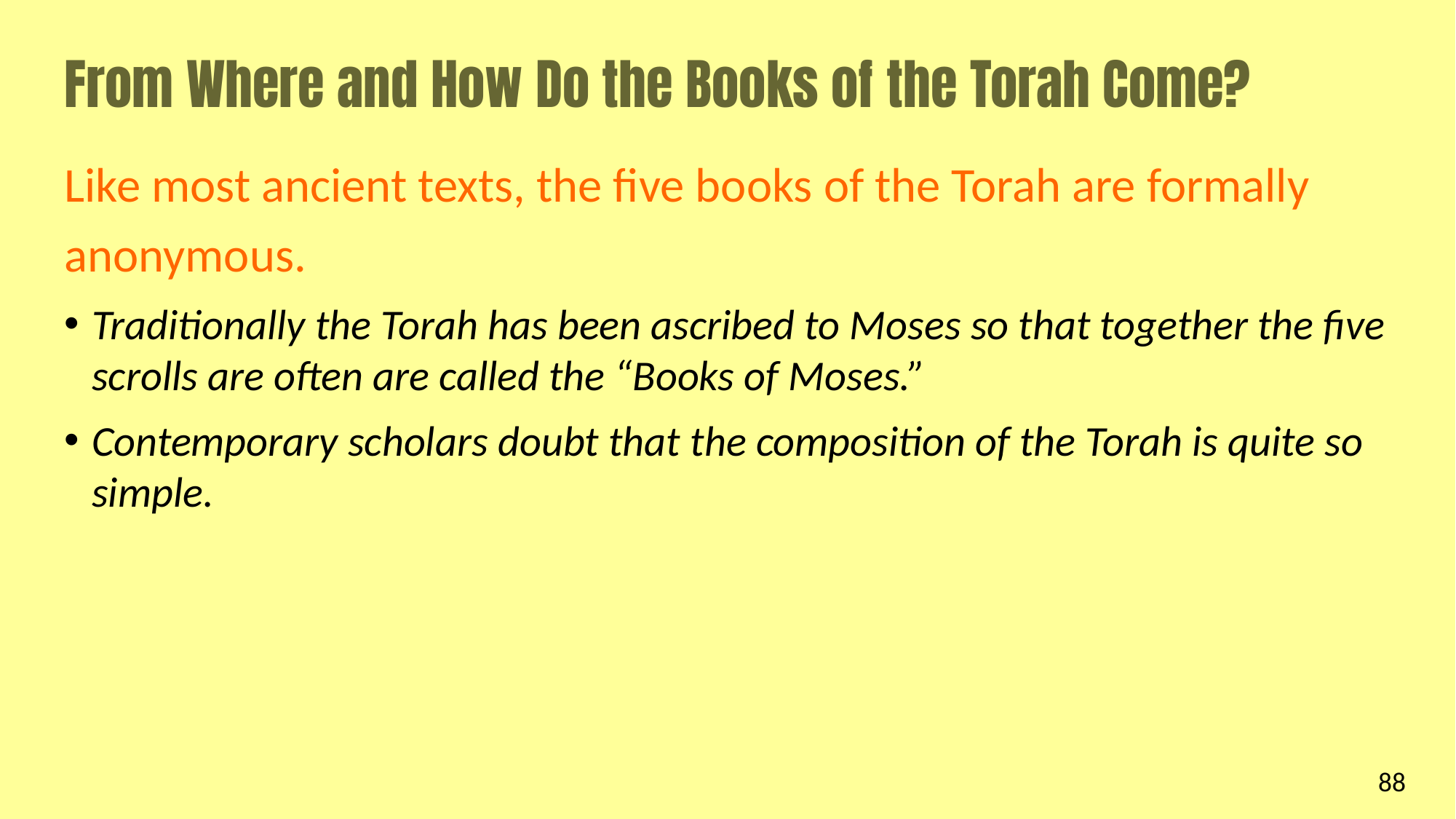

# From Where and How Do the Books of the Torah Come?
Like most ancient texts, the five books of the Torah are formally anonymous.
Traditionally the Torah has been ascribed to Moses so that together the five scrolls are often are called the “Books of Moses.”
Contemporary scholars doubt that the composition of the Torah is quite so simple.
88